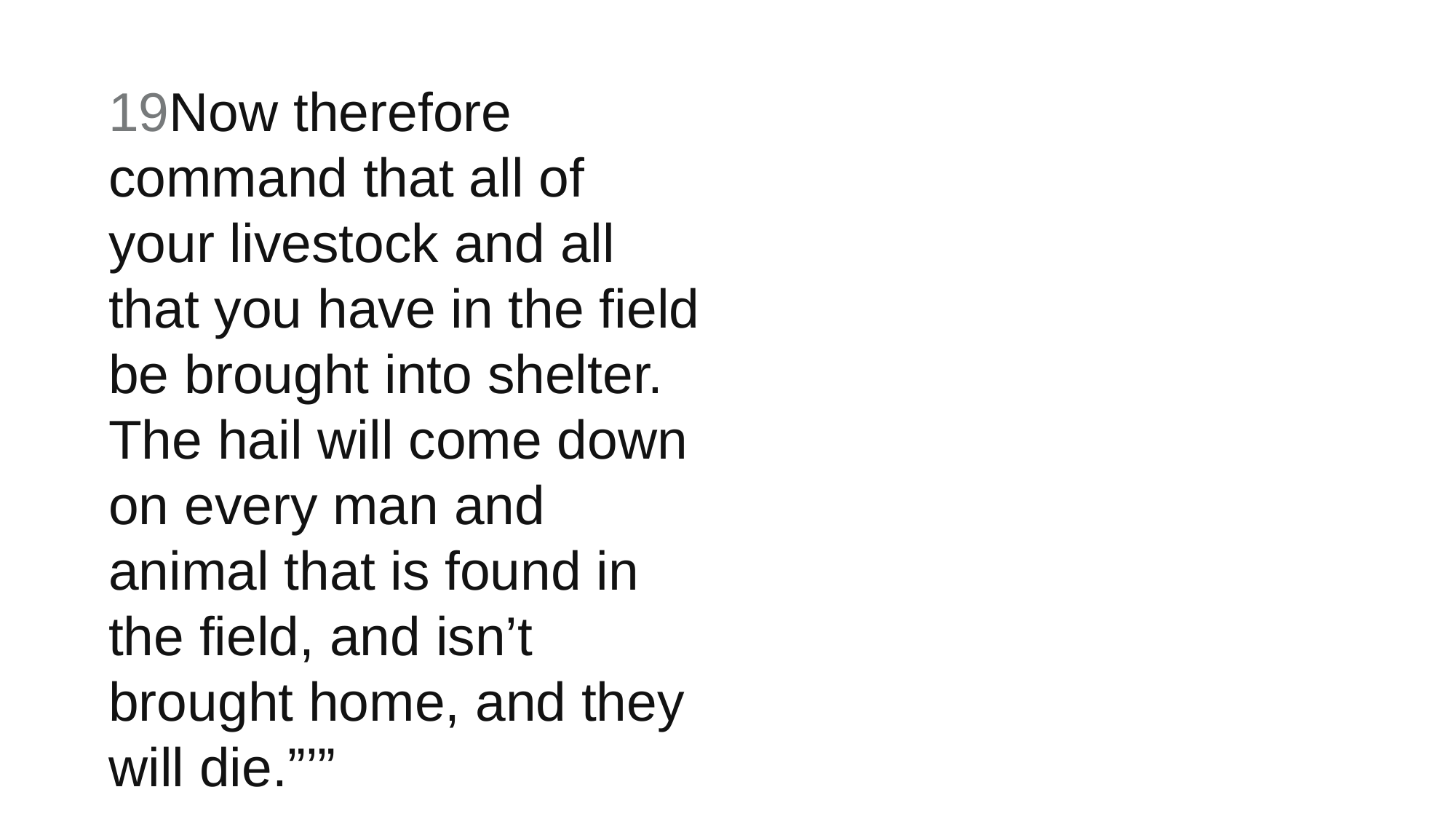

19Now therefore command that all of your livestock and all that you have in the field be brought into shelter. The hail will come down on every man and animal that is found in the field, and isn’t brought home, and they will die.”’”